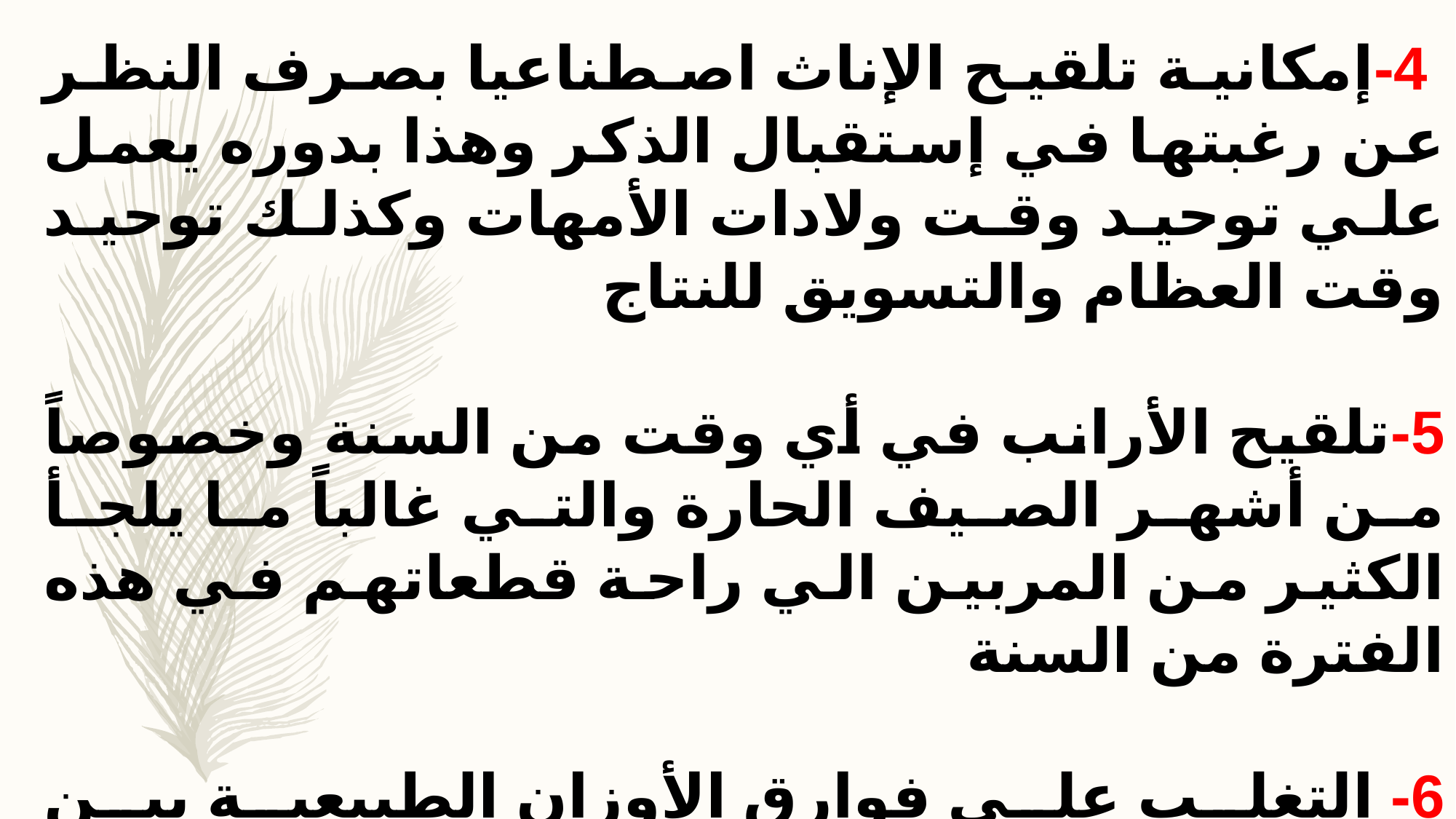

4-إمكانية تلقيح الإناث اصطناعيا بصرف النظر عن رغبتها في إستقبال الذكر وهذا بدوره يعمل علي توحيد وقت ولادات الأمهات وكذلك توحيد وقت العظام والتسويق للنتاج
5-تلقيح الأرانب في أي وقت من السنة وخصوصاً من أشهر الصيف الحارة والتي غالباً ما يلجأ الكثير من المربين الي راحة قطعاتهم في هذه الفترة من السنة

6- التغلب علي فوارق الأوزان الطبيعية بين الذكور كبيرة الحجم والآناث صغيرة الحجم والتي غالباً ما يفشلً